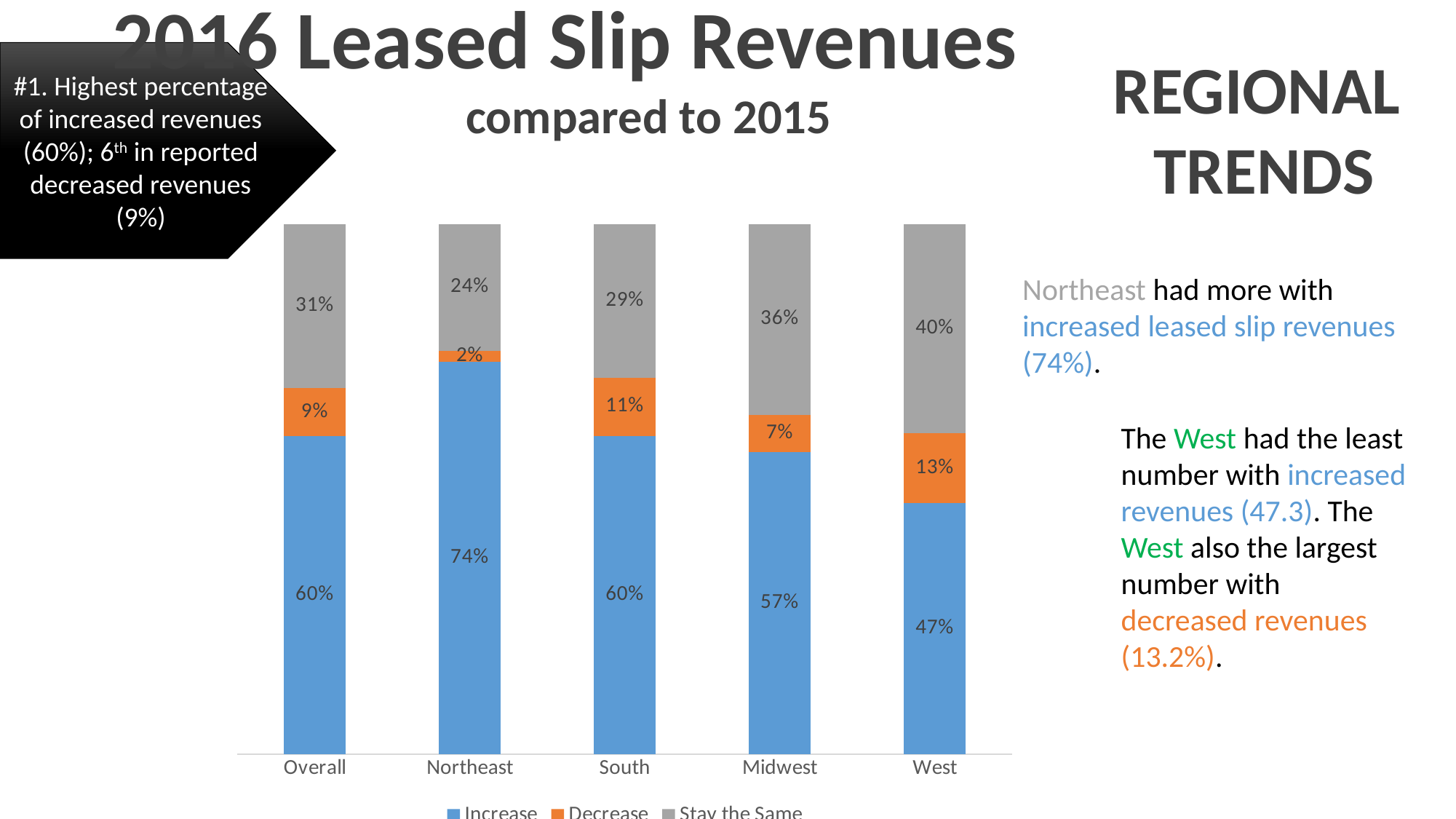

2016 Leased Slip Revenues
compared to 2015
REGIONAL
TRENDS
#1. Highest percentage of increased revenues (60%); 6th in reported decreased revenues (9%)

### Chart

| Category | Increase | Decrease | Stay the Same |
|---|---|---|---|
| Overall | 0.6 | 0.09 | 0.31 |
| Northeast | 0.74 | 0.02 | 0.24 |
| South | 0.6 | 0.11 | 0.29 |
| Midwest | 0.57 | 0.07 | 0.36 |
| West | 0.473 | 0.132 | 0.395 |
Northeast had more with increased leased slip revenues (74%).
The West had the least number with increased revenues (47.3). The West also the largest number with decreased revenues (13.2%).